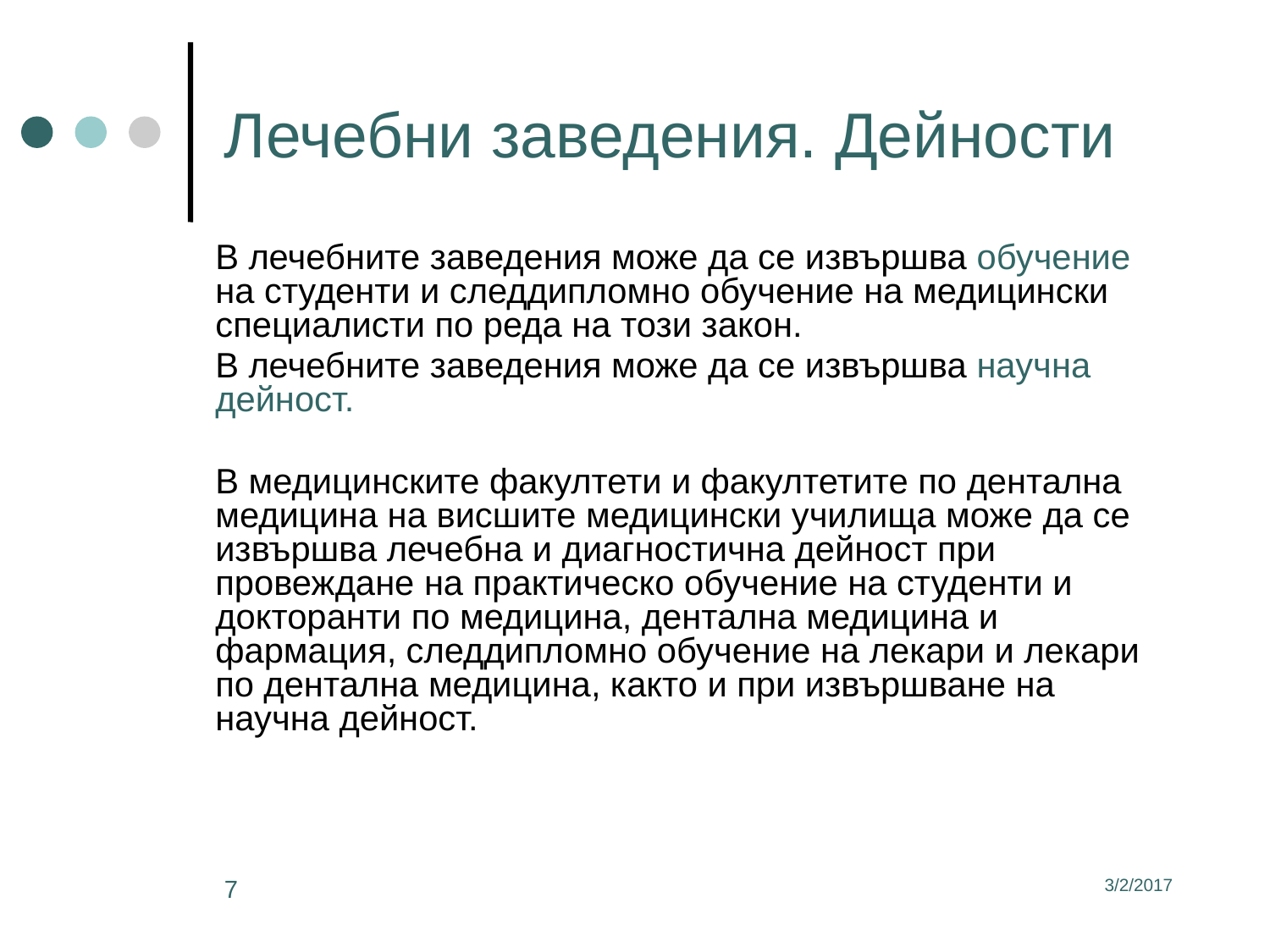

# Лечебни заведения. Дейности
	В лечебните заведения може да се извършва обучение на студенти и следдипломно обучение на медицински специалисти по реда на този закон.
 	В лечебните заведения може да се извършва научна дейност.

	В медицинските факултети и факултетите по дентална медицина на висшите медицински училища може да се извършва лечебна и диагностична дейност при провеждане на практическо обучение на студенти и докторанти по медицина, дентална медицина и фармация, следдипломно обучение на лекари и лекари по дентална медицина, както и при извършване на научна дейност.
7
3/2/2017